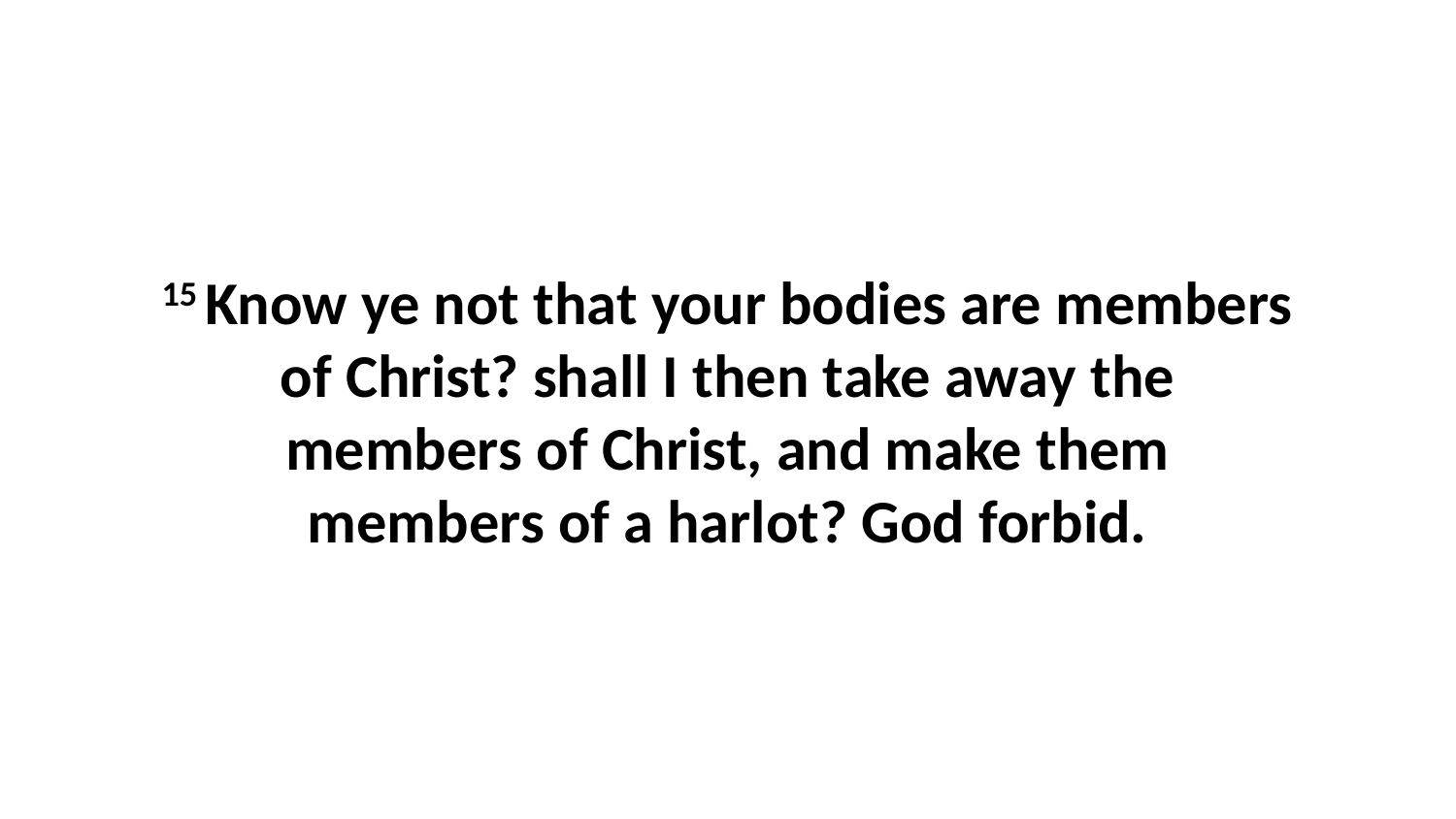

15 Know ye not that your bodies are members of Christ? shall I then take away the members of Christ, and make them members of a harlot? God forbid.